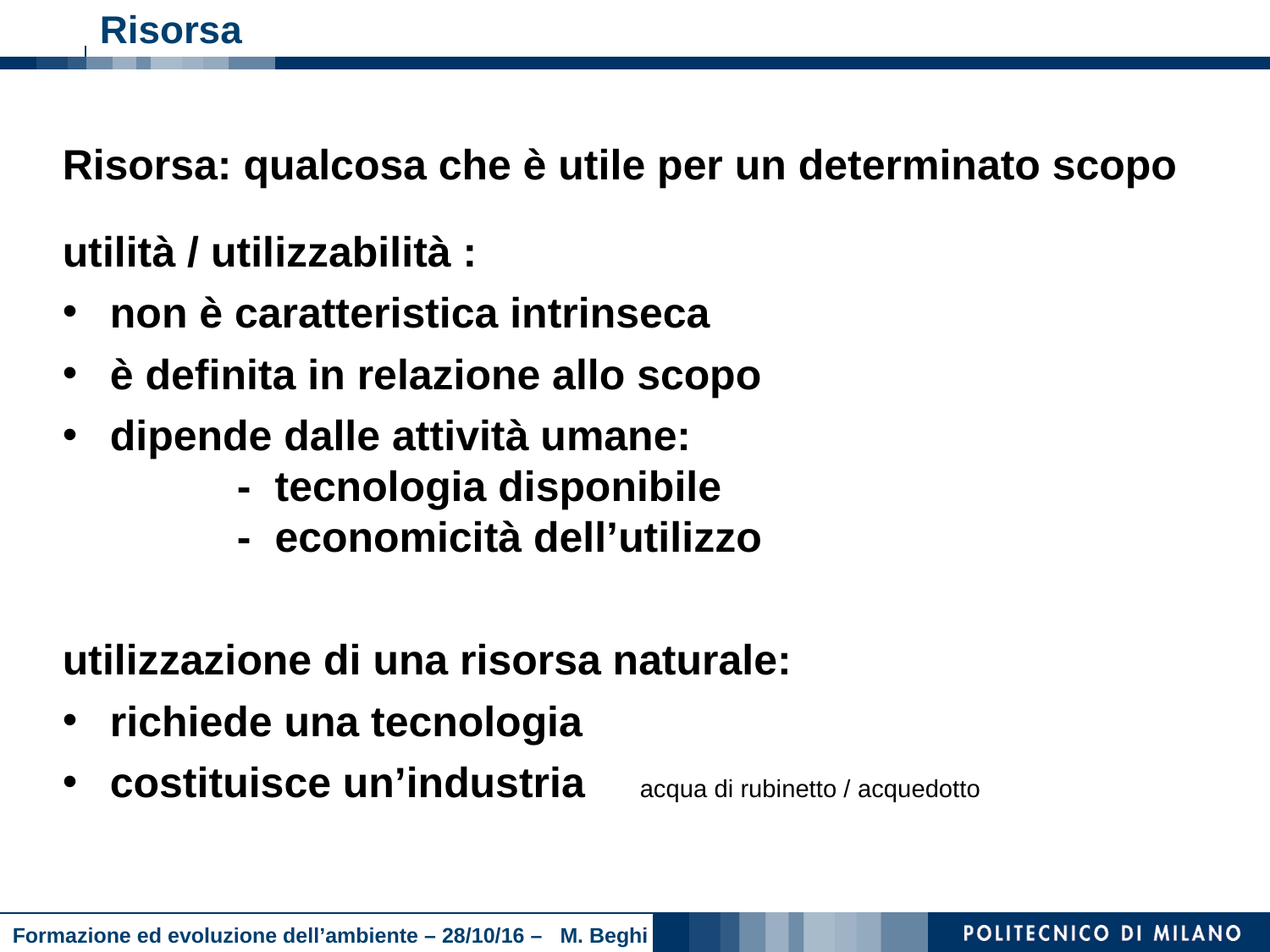

# Risorsa
Risorsa: qualcosa che è utile per un determinato scopo

utilità / utilizzabilità :
non è caratteristica intrinseca
è definita in relazione allo scopo
dipende dalle attività umane:
	-  tecnologia disponibile
	-  economicità dell’utilizzo

utilizzazione di una risorsa naturale:
richiede una tecnologia
costituisce un’industria     acqua di rubinetto / acquedotto